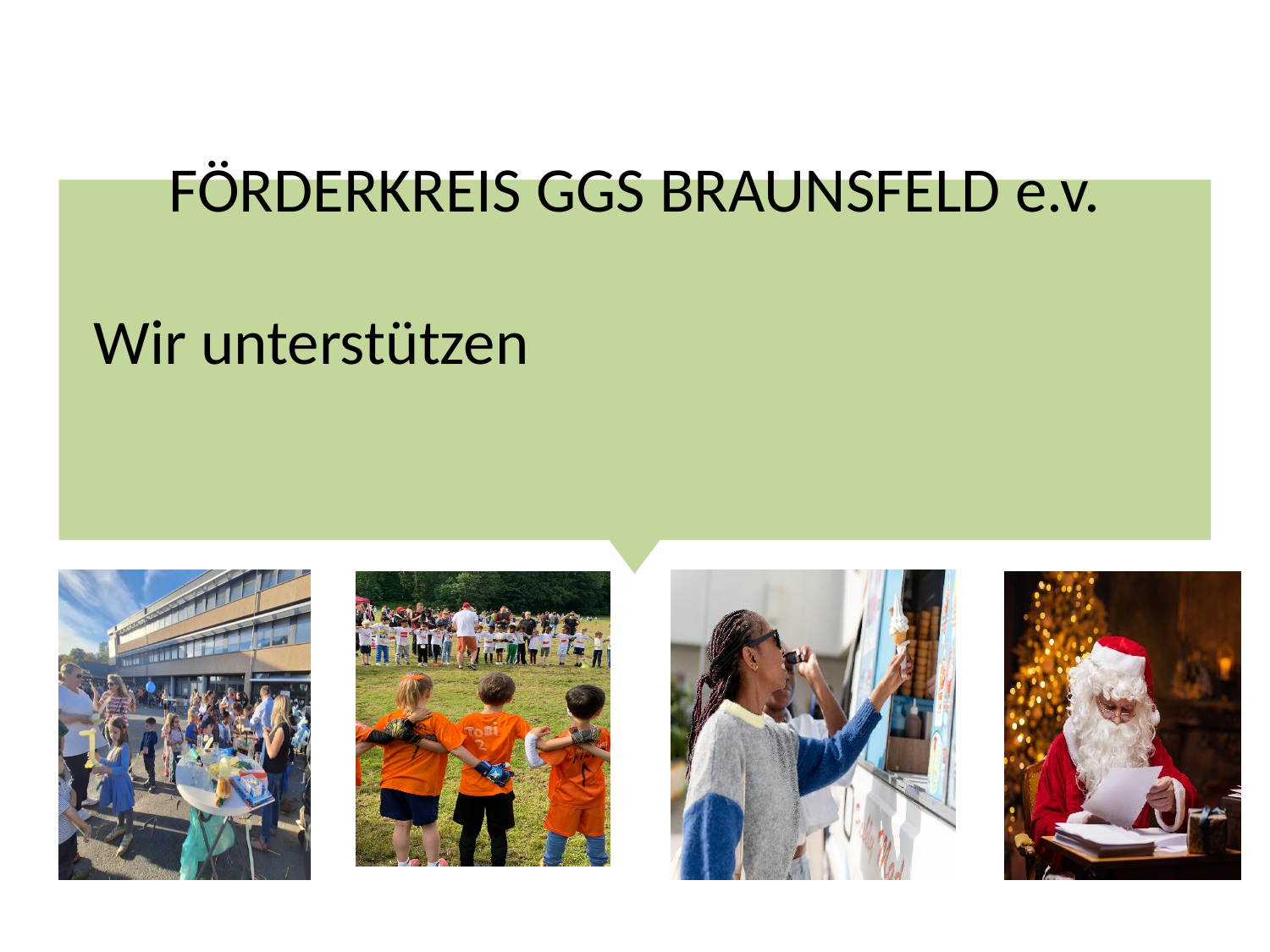

# FÖRDERKREIS GGS BRAUNSFELD e.v.

Wir unterstützen